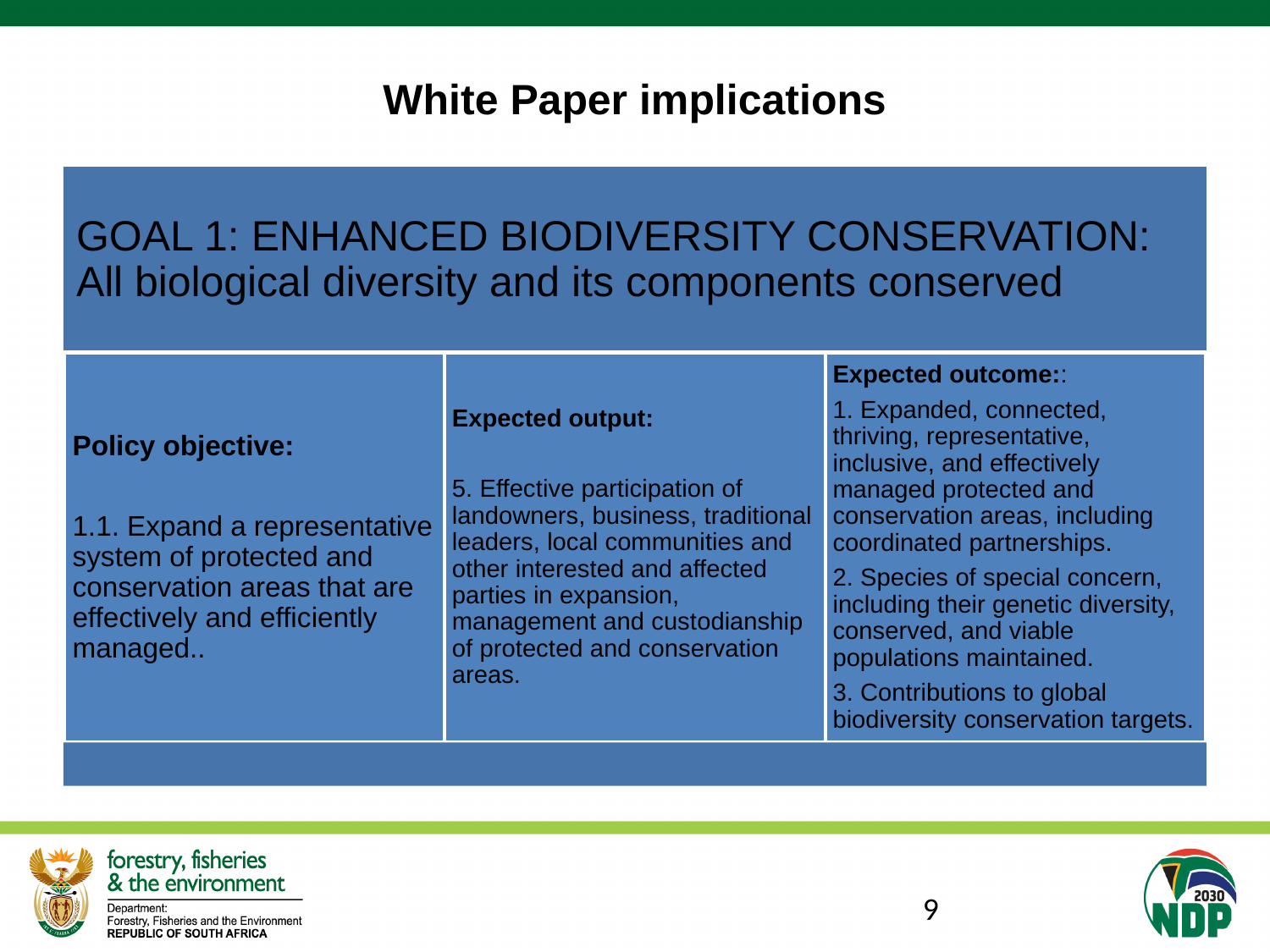

# White Paper implications
GOAL 1: ENHANCED BIODIVERSITY CONSERVATION: All biological diversity and its components conserved
Policy objective:

1.1. Expand a representative system of protected and conservation areas that are effectively and efficiently managed..
Expected output:

5. Effective participation of landowners, business, traditional leaders, local communities and other interested and affected parties in expansion, management and custodianship of protected and conservation areas.
Expected outcome::
1. Expanded, connected, thriving, representative, inclusive, and effectively managed protected and conservation areas, including coordinated partnerships.
2. Species of special concern, including their genetic diversity, conserved, and viable populations maintained.
3. Contributions to global biodiversity conservation targets.
9